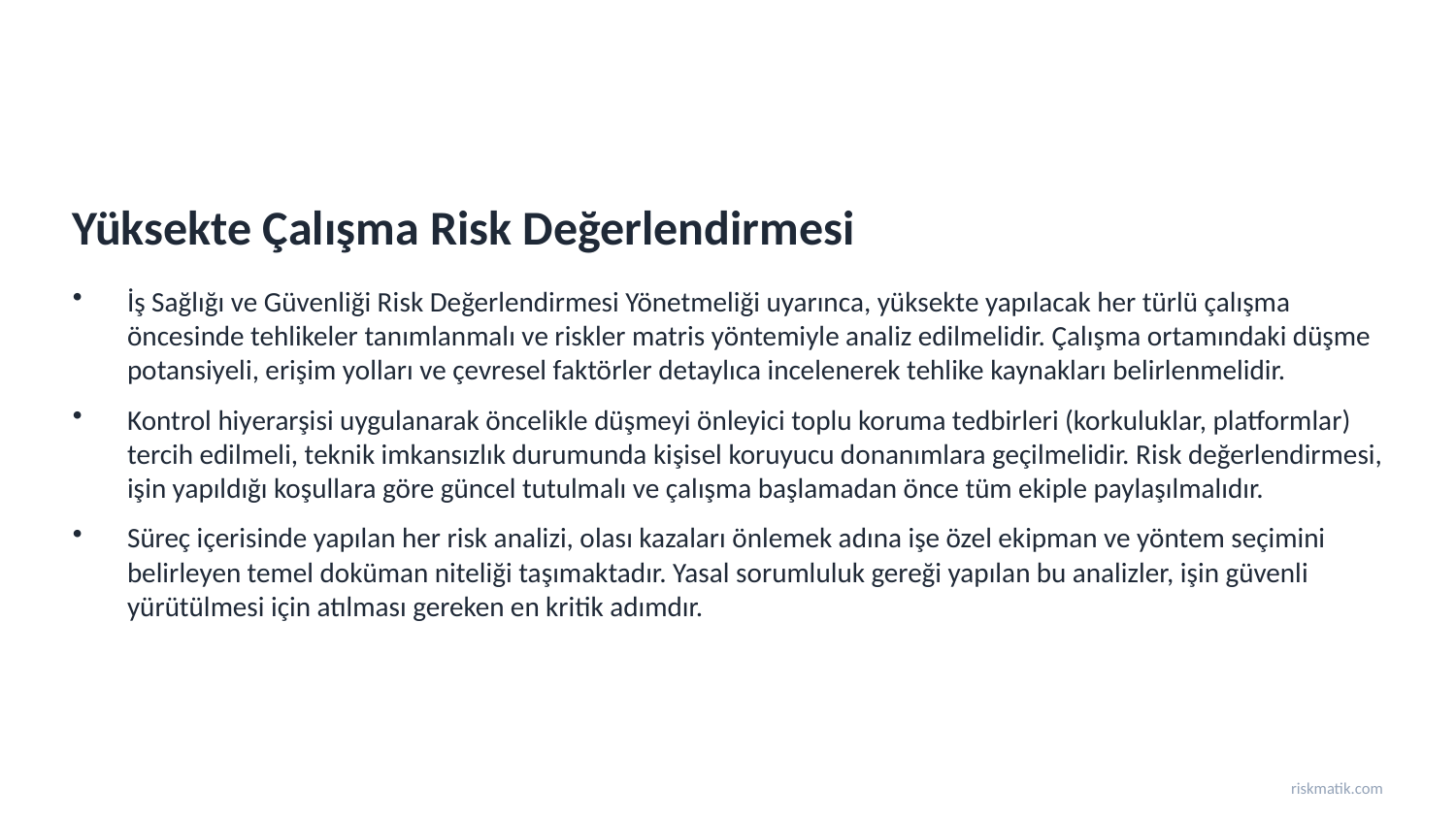

Yüksekte Çalışma Risk Değerlendirmesi
İş Sağlığı ve Güvenliği Risk Değerlendirmesi Yönetmeliği uyarınca, yüksekte yapılacak her türlü çalışma öncesinde tehlikeler tanımlanmalı ve riskler matris yöntemiyle analiz edilmelidir. Çalışma ortamındaki düşme potansiyeli, erişim yolları ve çevresel faktörler detaylıca incelenerek tehlike kaynakları belirlenmelidir.
Kontrol hiyerarşisi uygulanarak öncelikle düşmeyi önleyici toplu koruma tedbirleri (korkuluklar, platformlar) tercih edilmeli, teknik imkansızlık durumunda kişisel koruyucu donanımlara geçilmelidir. Risk değerlendirmesi, işin yapıldığı koşullara göre güncel tutulmalı ve çalışma başlamadan önce tüm ekiple paylaşılmalıdır.
Süreç içerisinde yapılan her risk analizi, olası kazaları önlemek adına işe özel ekipman ve yöntem seçimini belirleyen temel doküman niteliği taşımaktadır. Yasal sorumluluk gereği yapılan bu analizler, işin güvenli yürütülmesi için atılması gereken en kritik adımdır.
riskmatik.com